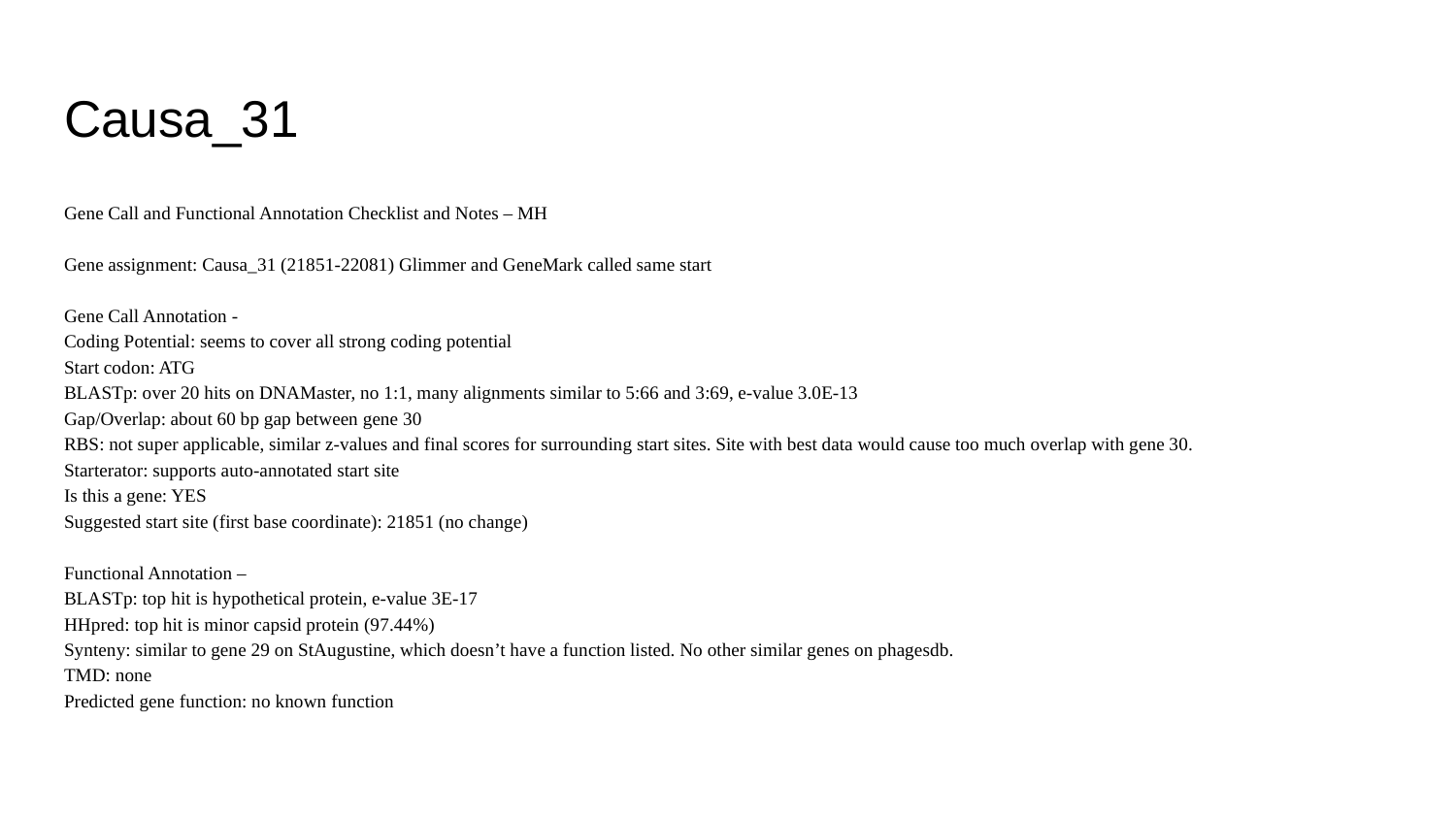

# Causa_31
Gene Call and Functional Annotation Checklist and Notes – MH

Gene assignment: Causa_31 (21851-22081) Glimmer and GeneMark called same start

Gene Call Annotation -
Coding Potential: seems to cover all strong coding potential
Start codon: ATG
BLASTp: over 20 hits on DNAMaster, no 1:1, many alignments similar to 5:66 and 3:69, e-value 3.0E-13
Gap/Overlap: about 60 bp gap between gene 30
RBS: not super applicable, similar z-values and final scores for surrounding start sites. Site with best data would cause too much overlap with gene 30.
Starterator: supports auto-annotated start site
Is this a gene: YES
Suggested start site (first base coordinate): 21851 (no change)

Functional Annotation –
BLASTp: top hit is hypothetical protein, e-value 3E-17
HHpred: top hit is minor capsid protein (97.44%)
Synteny: similar to gene 29 on StAugustine, which doesn’t have a function listed. No other similar genes on phagesdb.
TMD: none
Predicted gene function: no known function